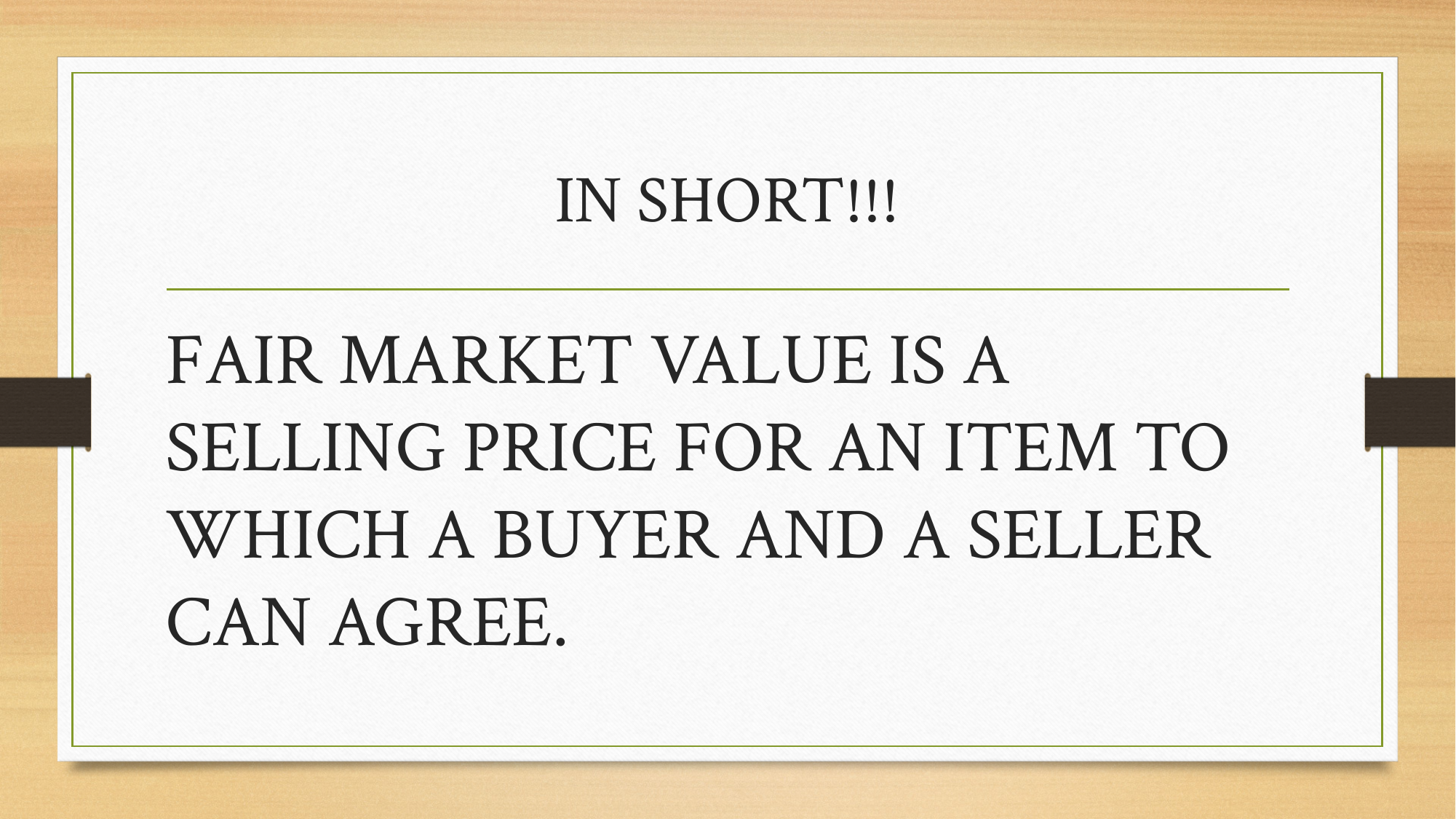

# IN SHORT!!!
FAIR MARKET VALUE IS A SELLING PRICE FOR AN ITEM TO WHICH A BUYER AND A SELLER CAN AGREE.